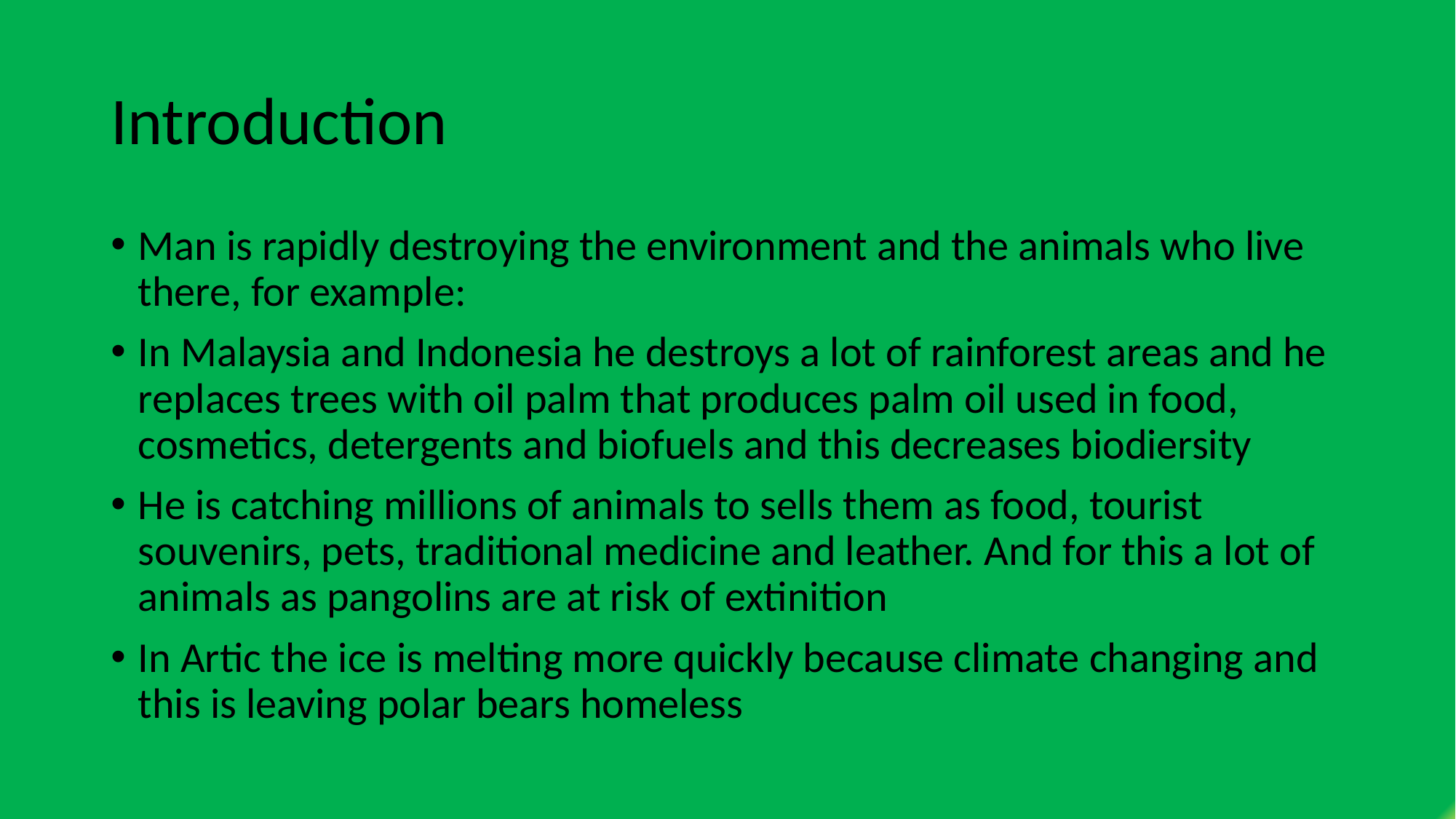

# Introduction
Man is rapidly destroying the environment and the animals who live there, for example:
In Malaysia and Indonesia he destroys a lot of rainforest areas and he replaces trees with oil palm that produces palm oil used in food, cosmetics, detergents and biofuels and this decreases biodiersity
He is catching millions of animals to sells them as food, tourist souvenirs, pets, traditional medicine and leather. And for this a lot of animals as pangolins are at risk of extinition
In Artic the ice is melting more quickly because climate changing and this is leaving polar bears homeless